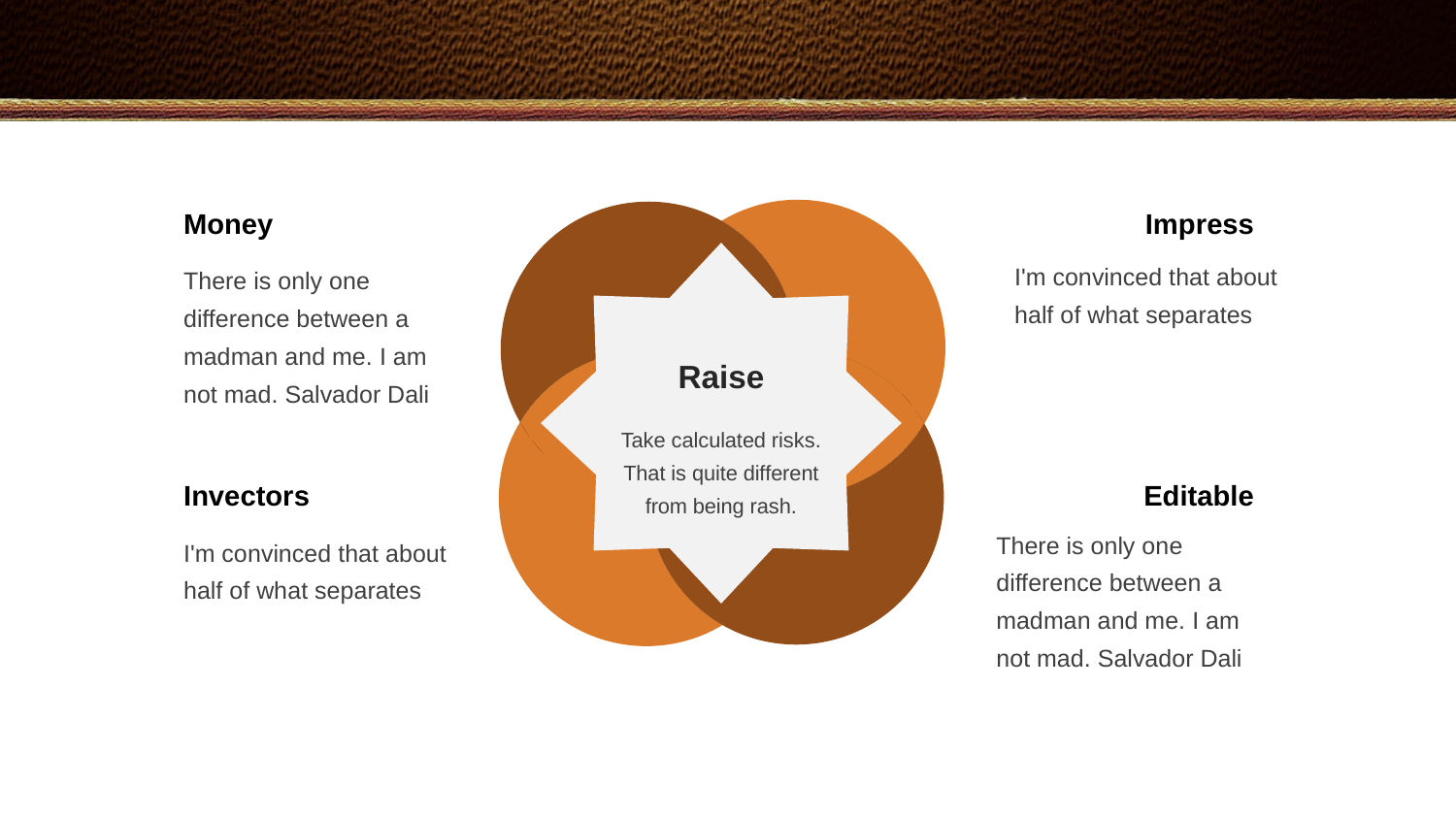

#

Raise
Take calculated risks. That is quite different from being rash.

Money
There is only one difference between a madman and me. I am not mad. Salvador Dali
Impress
I'm convinced that about half of what separates
Invectors
I'm convinced that about half of what separates
Editable
There is only one difference between a madman and me. I am not mad. Salvador Dali